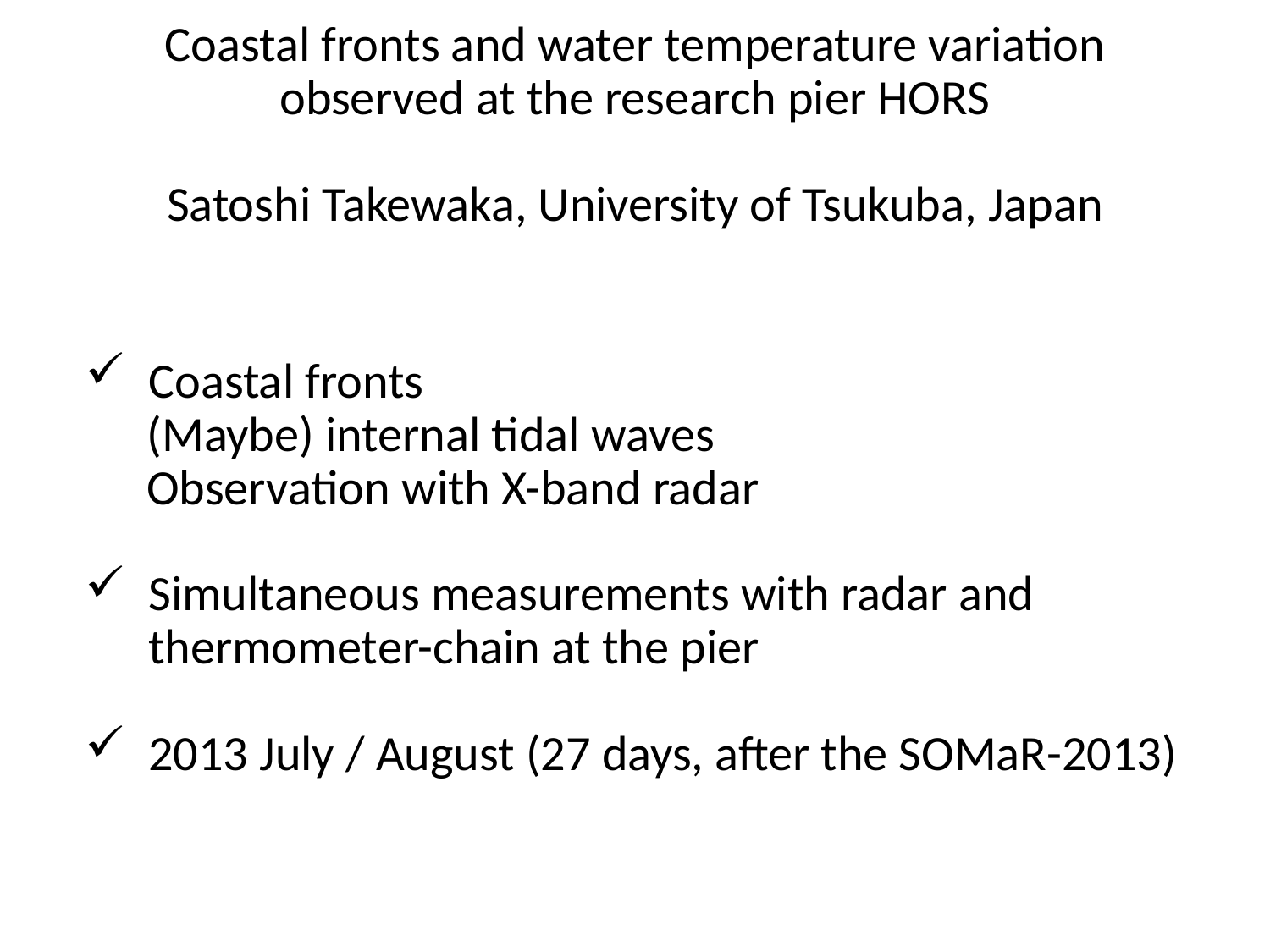

# Coastal fronts and water temperature variation observed at the research pier HORS Satoshi Takewaka, University of Tsukuba, Japan
Coastal fronts
	(Maybe) internal tidal waves
	Observation with X-band radar

Simultaneous measurements with radar and thermometer-chain at the pier

2013 July / August (27 days, after the SOMaR-2013)